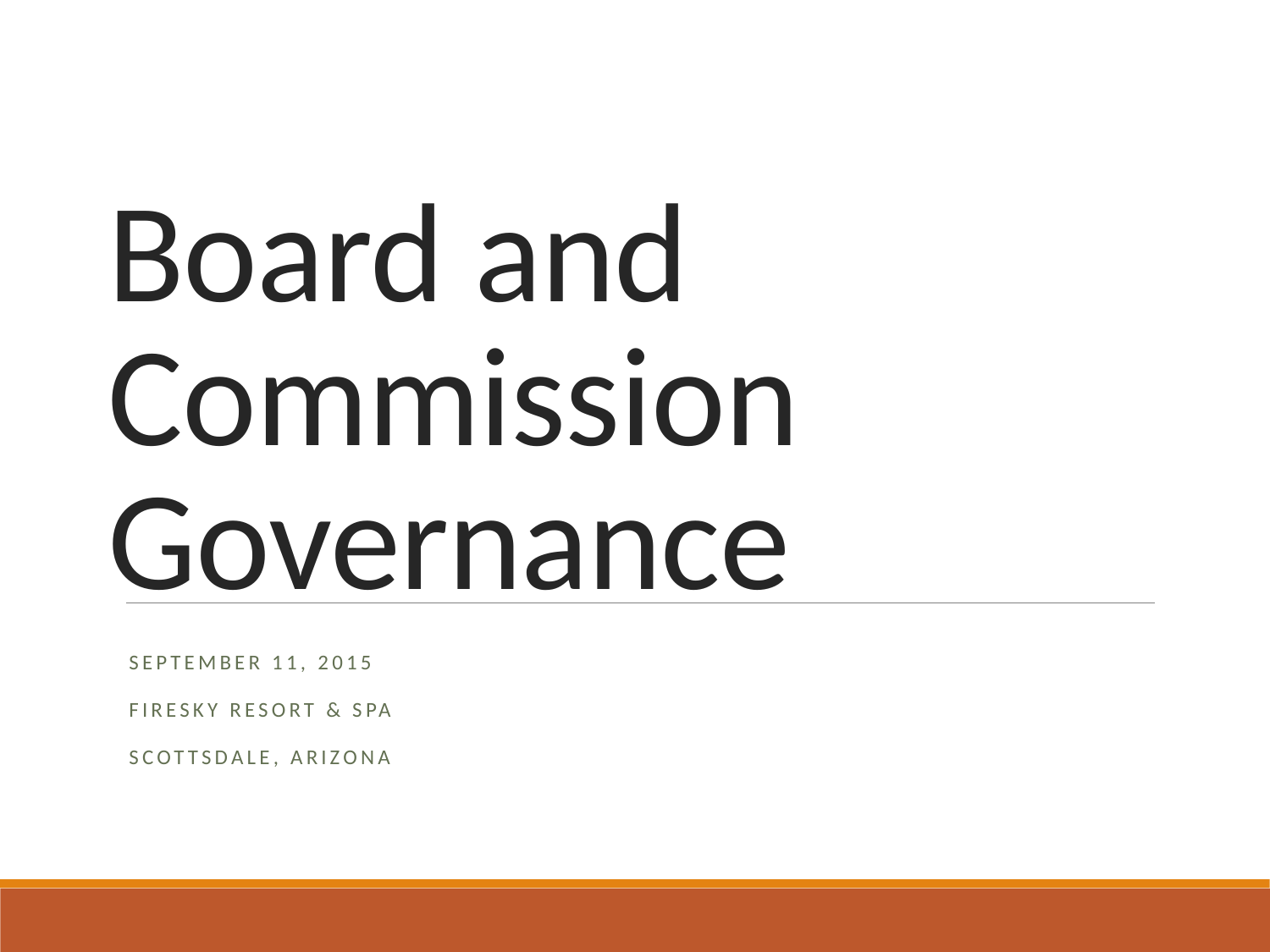

# Board and Commission Governance
September 11, 2015
FireSky Resort & Spa
Scottsdale, Arizona